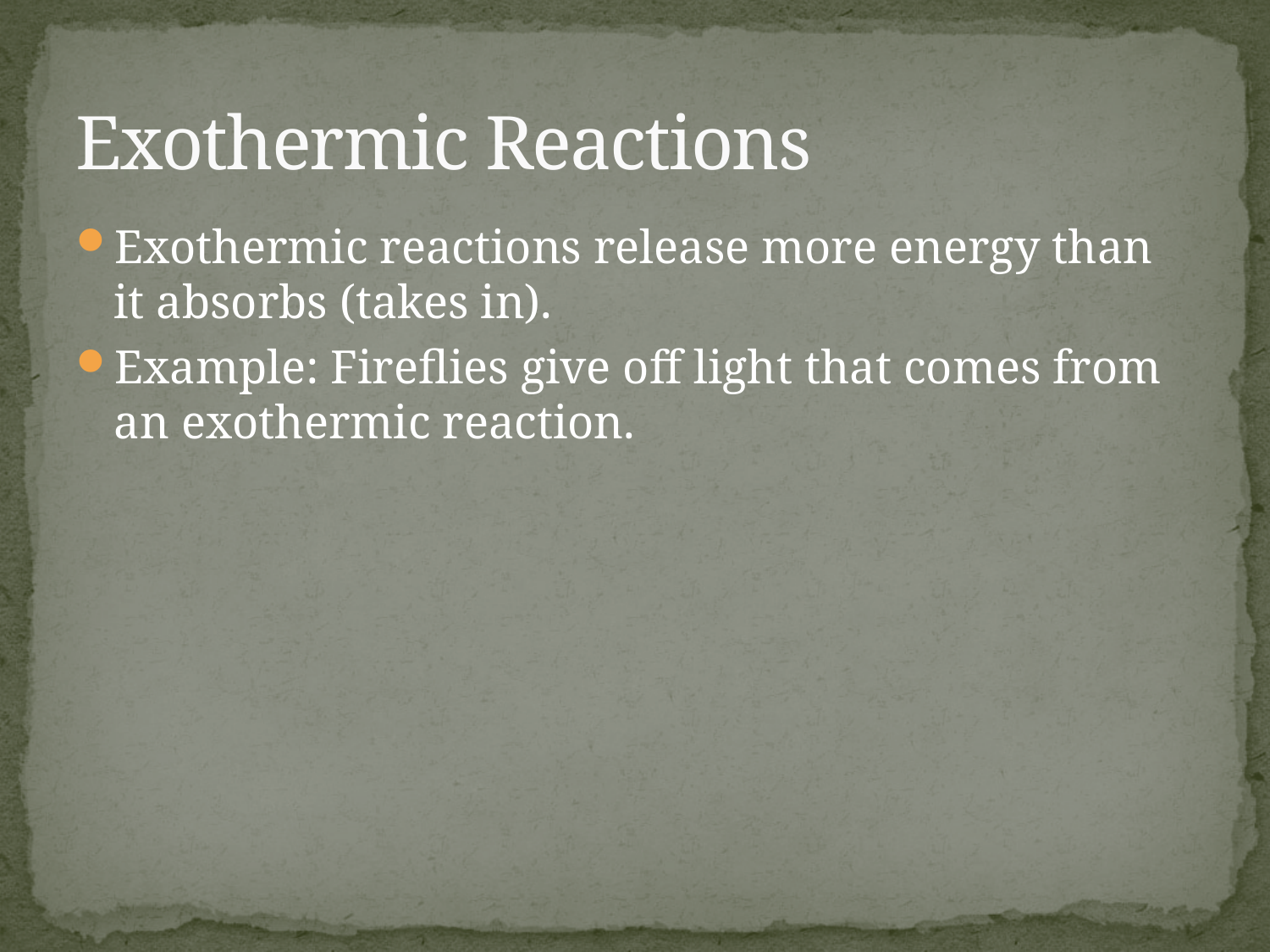

# Exothermic Reactions
Exothermic reactions release more energy than it absorbs (takes in).
Example: Fireflies give off light that comes from an exothermic reaction.